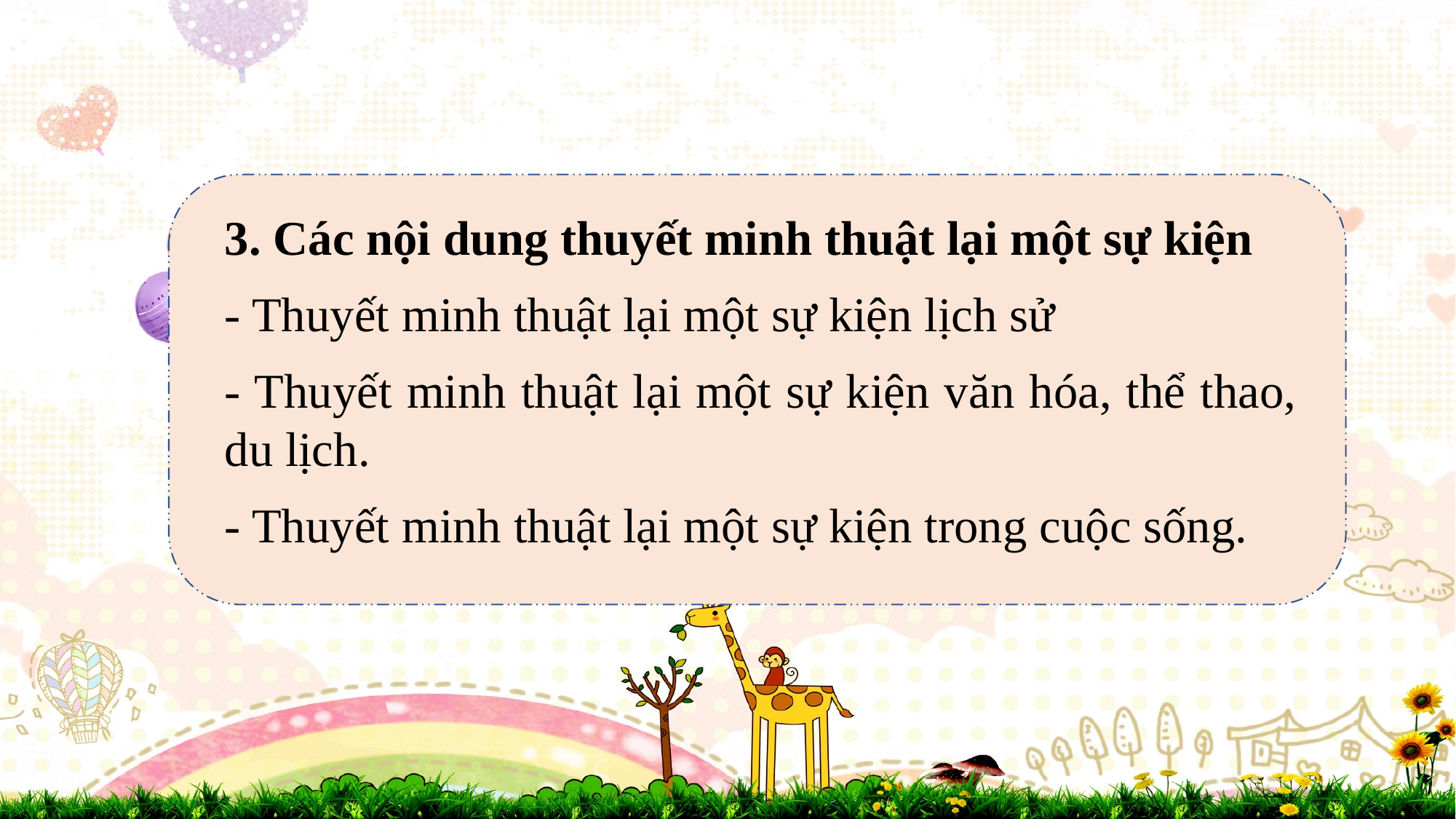

3. Các nội dung thuyết minh thuật lại một sự kiện
- Thuyết minh thuật lại một sự kiện lịch sử
- Thuyết minh thuật lại một sự kiện văn hóa, thể thao, du lịch.
- Thuyết minh thuật lại một sự kiện trong cuộc sống.